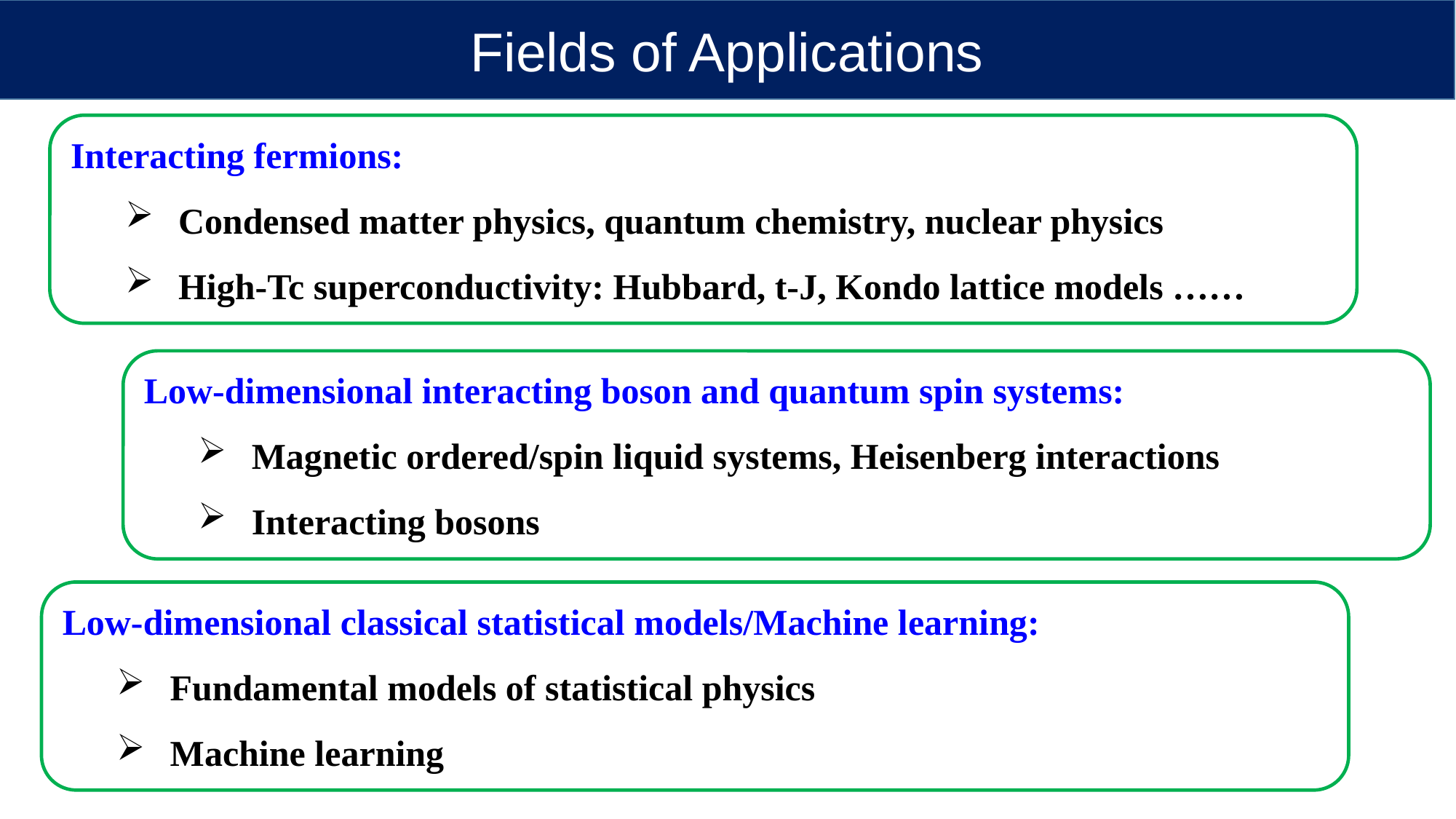

Fields of Applications
Interacting fermions:
Condensed matter physics, quantum chemistry, nuclear physics
High-Tc superconductivity: Hubbard, t-J, Kondo lattice models ……
Low-dimensional interacting boson and quantum spin systems:
Magnetic ordered/spin liquid systems, Heisenberg interactions
Interacting bosons
Low-dimensional classical statistical models/Machine learning:
Fundamental models of statistical physics
Machine learning